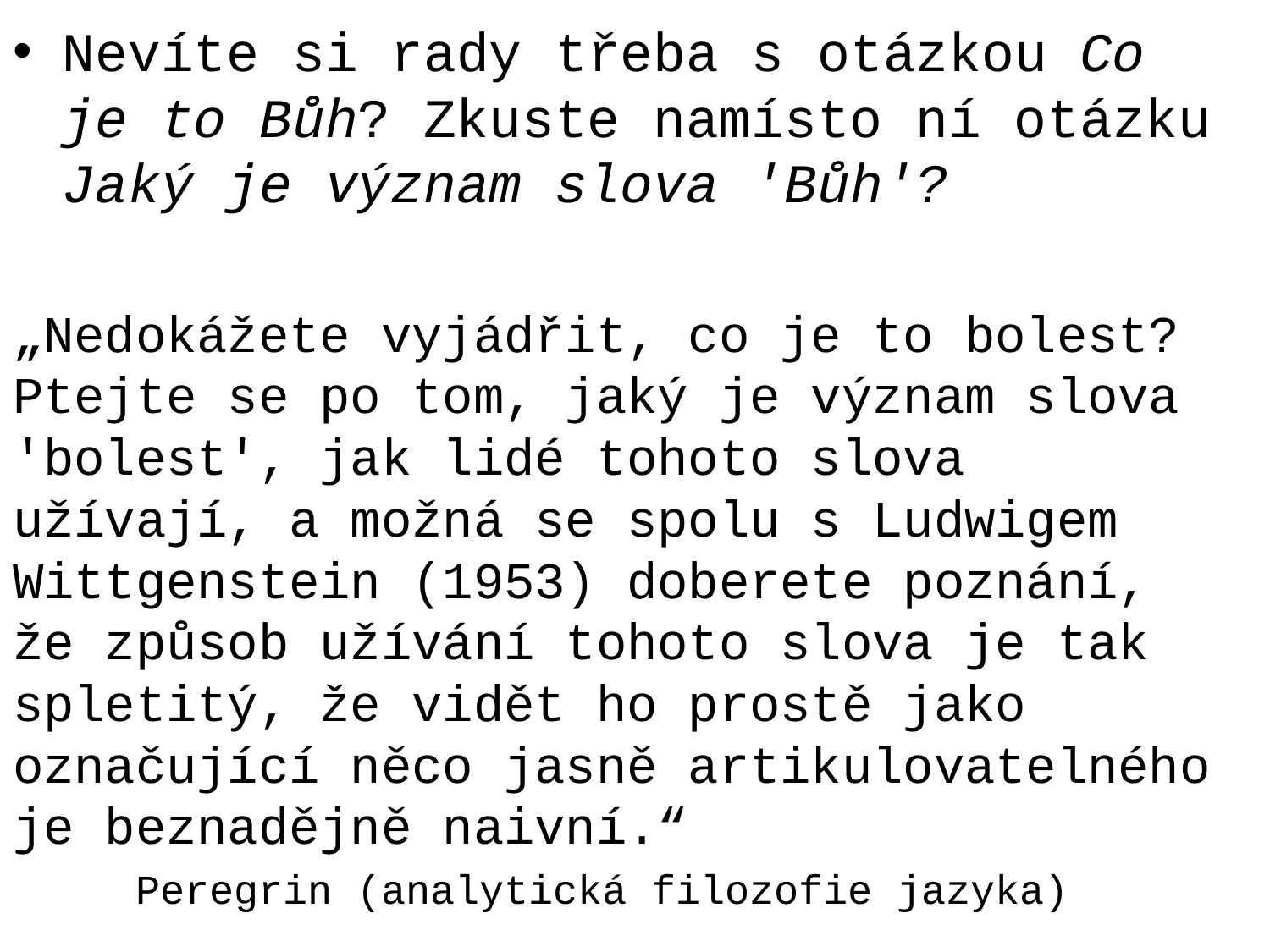

Nevíte si rady třeba s otázkou Co je to Bůh? Zkuste namísto ní otázku Jaký je význam slova 'Bůh'?

„Nedokážete vyjádřit, co je to bolest? Ptejte se po tom, jaký je význam slova 'bolest', jak lidé tohoto slova užívají, a možná se spolu s Ludwigem Wittgenstein (1953) doberete poznání, že způsob užívání tohoto slova je tak spletitý, že vidět ho prostě jako označující něco jasně artikulovatelného je beznadějně naivní.“
		Peregrin (analytická filozofie jazyka)